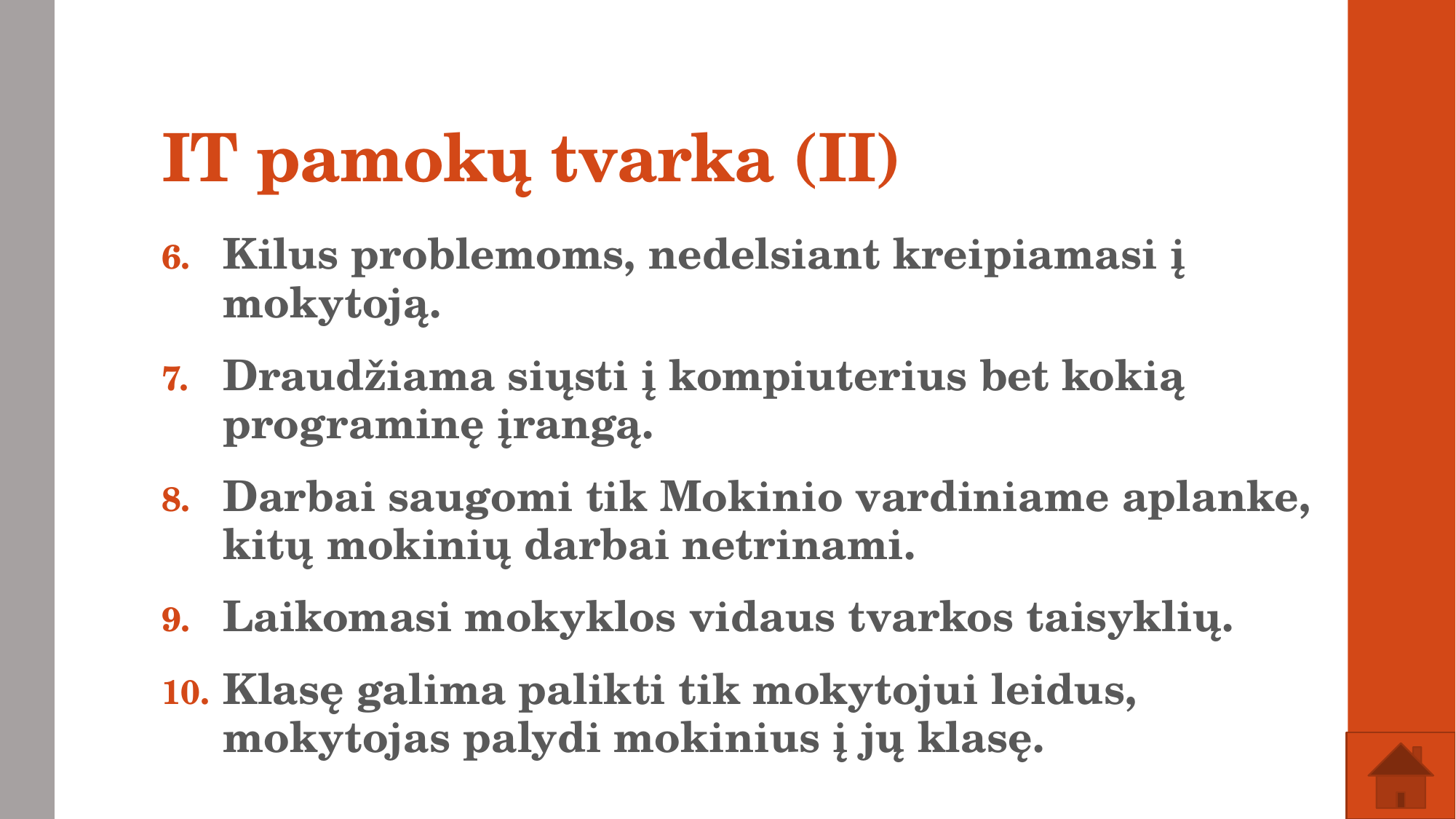

# IT pamokų tvarka (II)
Kilus problemoms, nedelsiant kreipiamasi į mokytoją.
Draudžiama siųsti į kompiuterius bet kokią programinę įrangą.
Darbai saugomi tik Mokinio vardiniame aplanke, kitų mokinių darbai netrinami.
Laikomasi mokyklos vidaus tvarkos taisyklių.
Klasę galima palikti tik mokytojui leidus, mokytojas palydi mokinius į jų klasę.